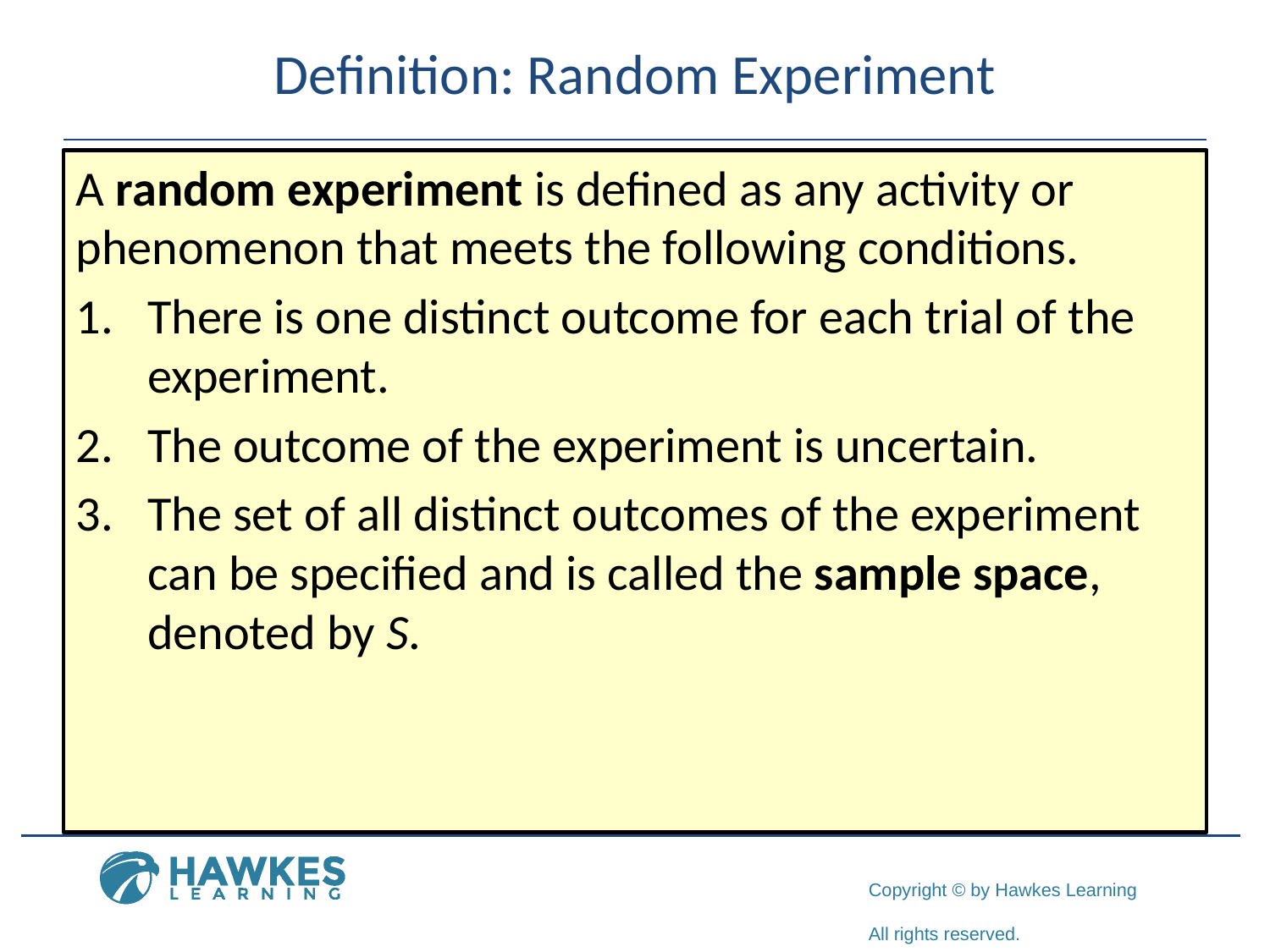

# Definition: Random Experiment
A random experiment is defined as any activity or phenomenon that meets the following conditions.
​There is one distinct outcome for each trial of the experiment.
​The outcome of the experiment is uncertain.
​The set of all distinct outcomes of the experiment can be specified and is called the sample space, denoted by S.